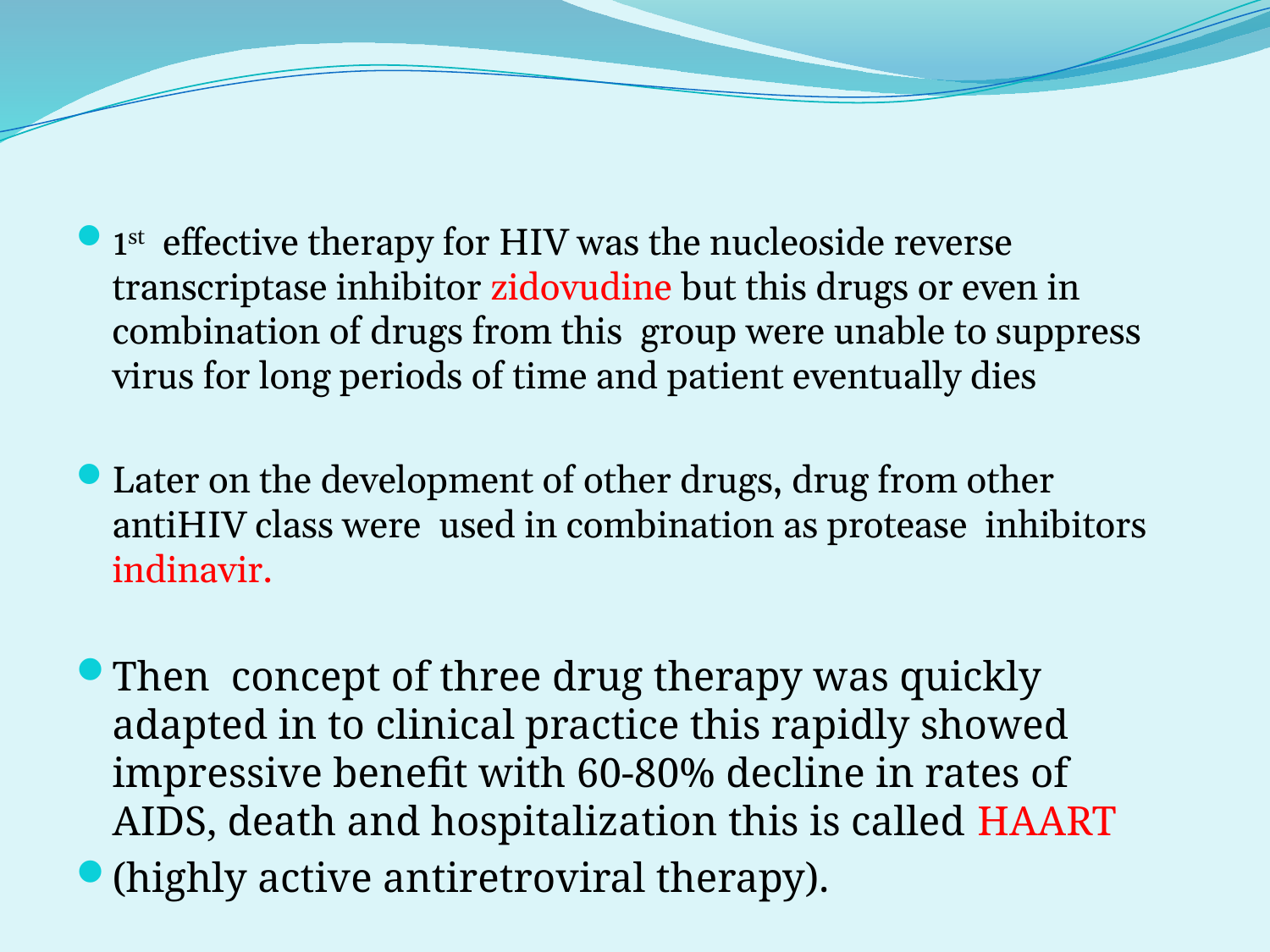

#
1st  effective therapy for HIV was the nucleoside reverse transcriptase inhibitor zidovudine but this drugs or even in combination of drugs from this  group were unable to suppress virus for long periods of time and patient eventually dies

Later on the development of other drugs, drug from other antiHIV class were  used in combination as protease  inhibitors indinavir.

Then  concept of three drug therapy was quickly adapted in to clinical practice this rapidly showed impressive benefit with 60-80% decline in rates of  AIDS, death and hospitalization this is called HAART
(highly active antiretroviral therapy).